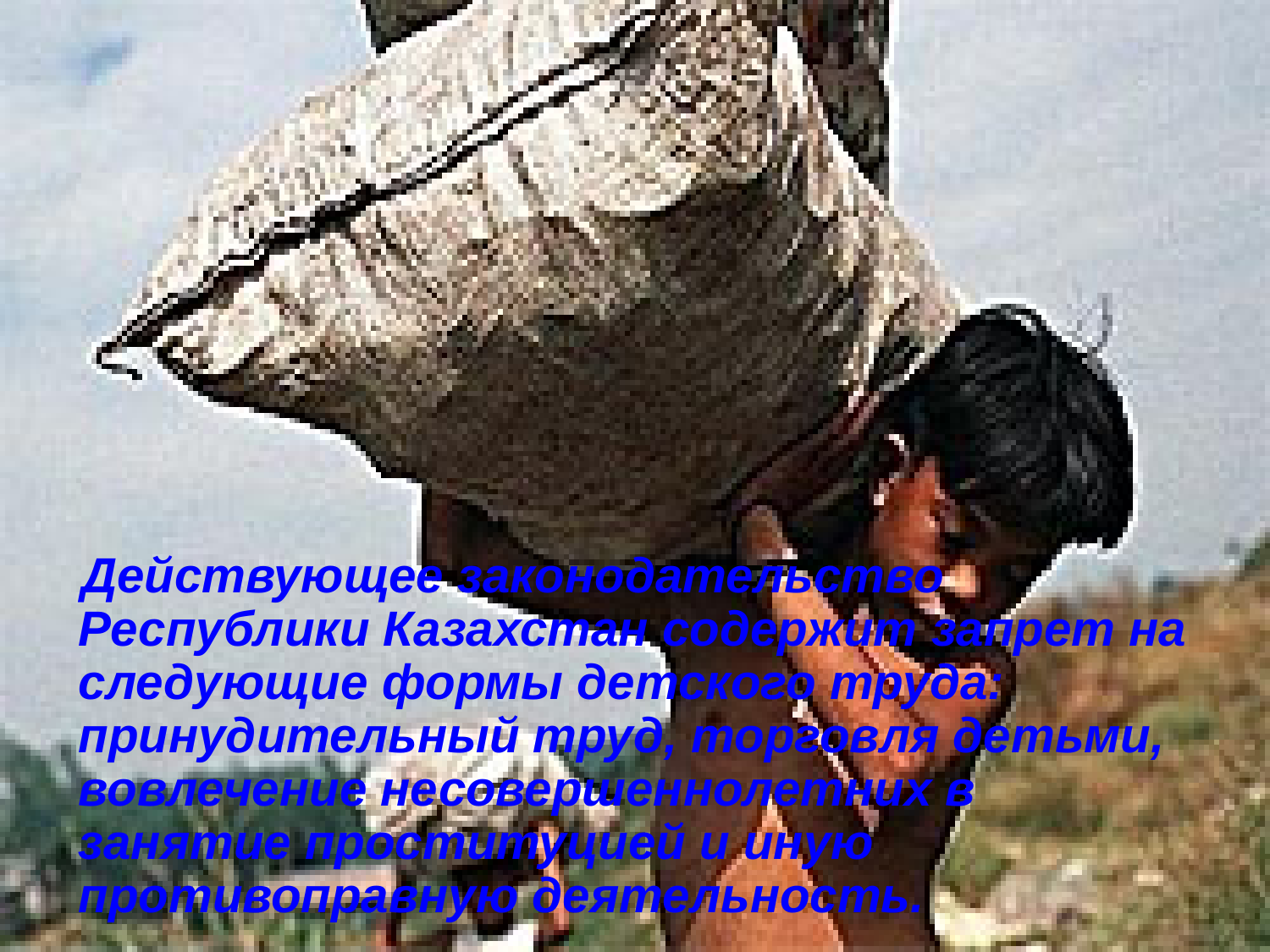

#

Действующее законодательство Республики Казахстан содержит запрет на следующие формы детского труда: принудительный труд, торговля детьми, вовлечение несовершеннолетних в занятие проституцией и иную противоправную деятельность.